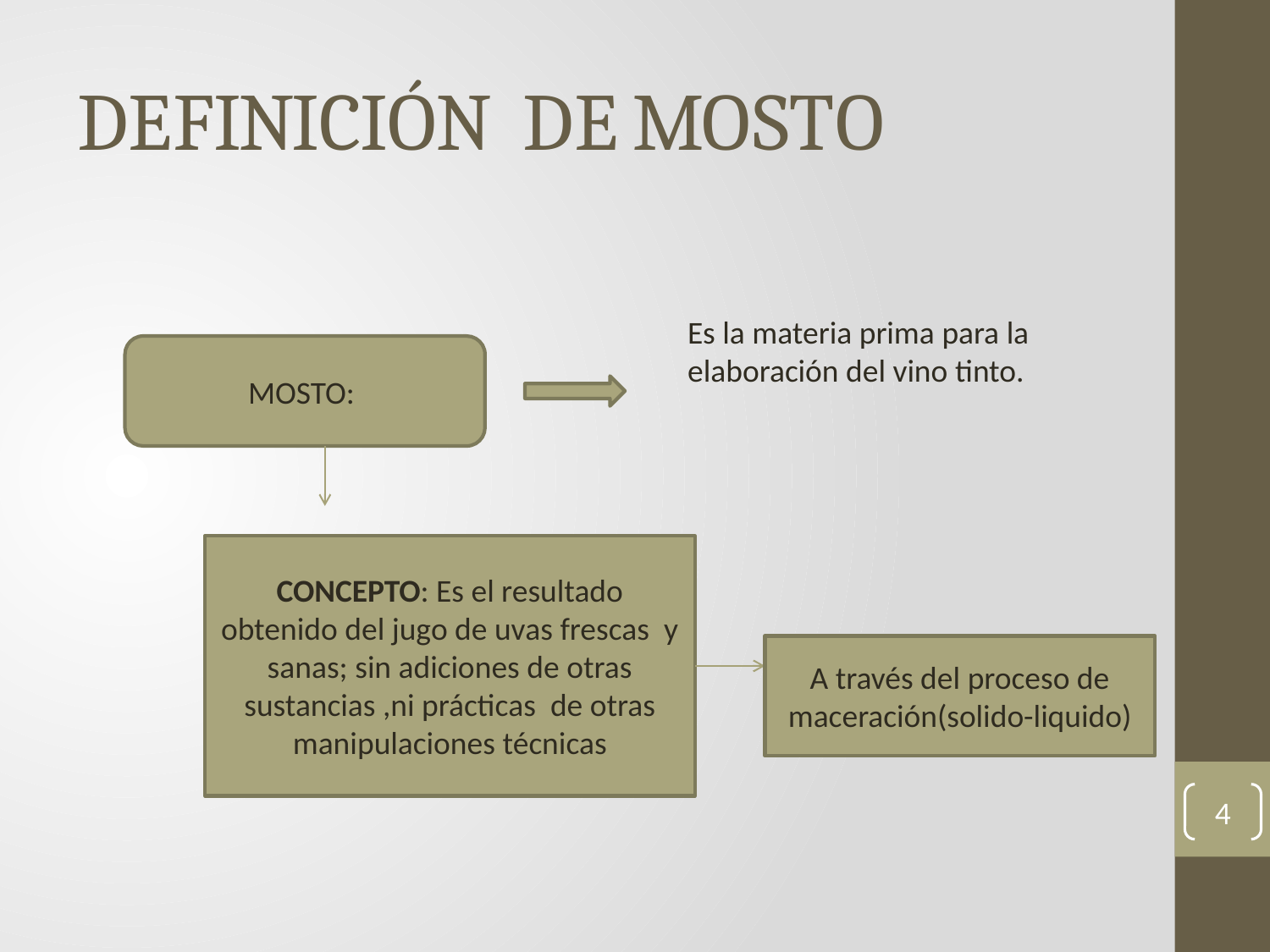

# DEFINICIÓN  DE MOSTO
Es la materia prima para la elaboración del vino tinto.

MOSTO:

CONCEPTO: Es el resultado obtenido del jugo de uvas frescas  y sanas; sin adiciones de otras sustancias ,ni prácticas  de otras manipulaciones técnicas
A través del proceso de maceración(solido-liquido)
4